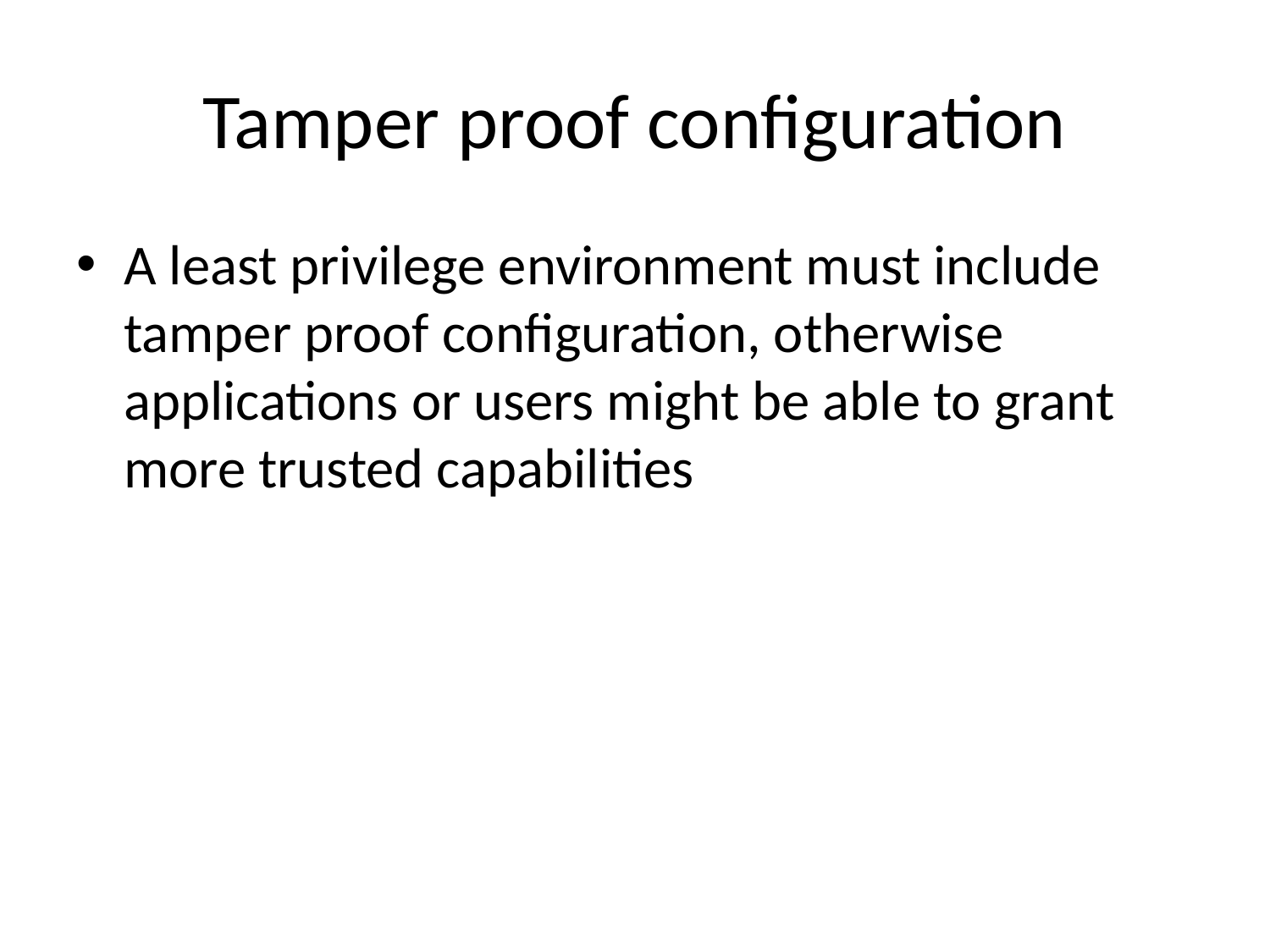

# Tamper proof configuration
A least privilege environment must include tamper proof configuration, otherwise applications or users might be able to grant more trusted capabilities